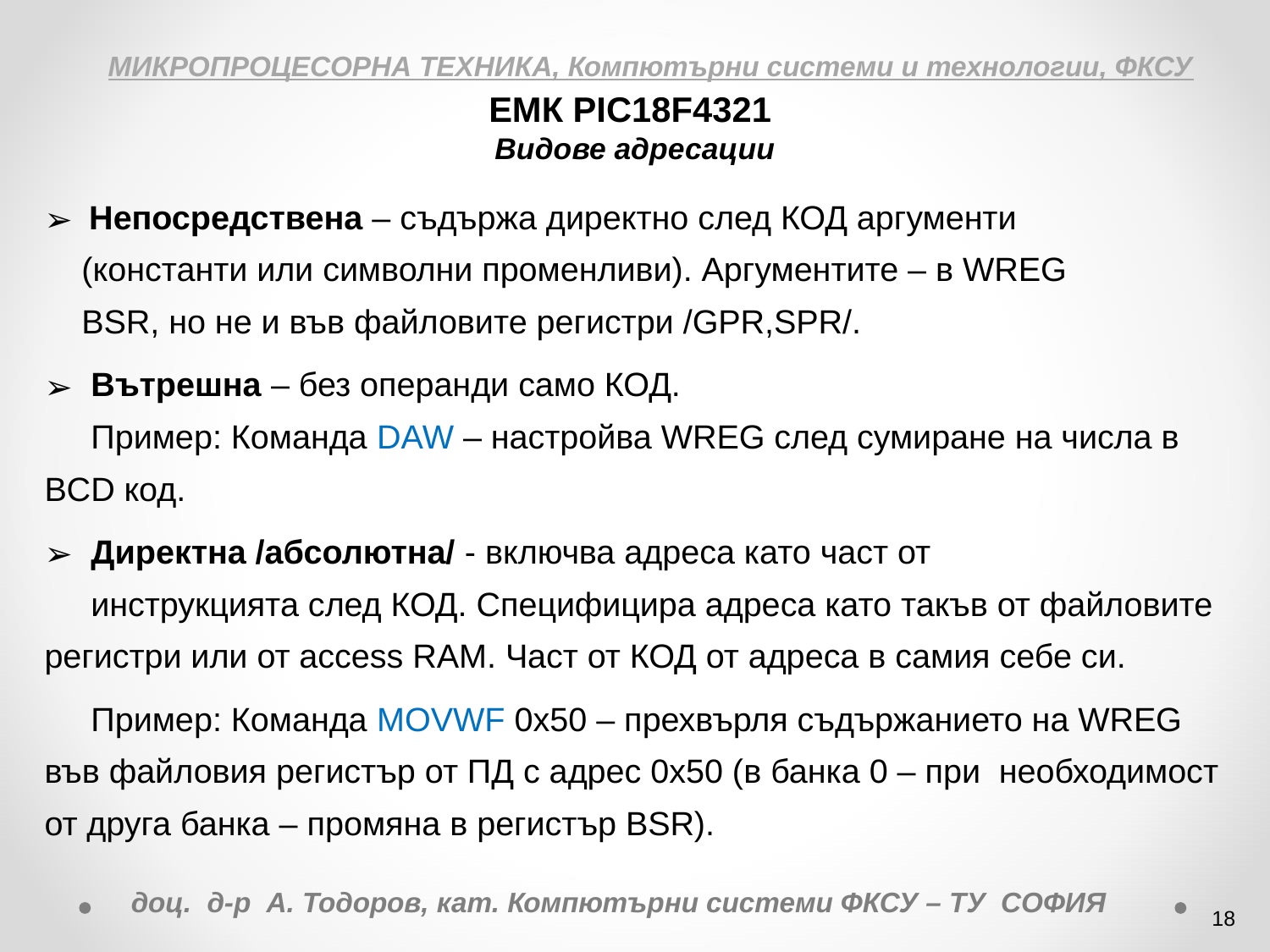

МИКРОПРОЦЕСОРНА ТЕХНИКА, Компютърни системи и технологии, ФКСУ

ЕМК PIC18F4321

Видове адресации
  Непосредствена – съдържа директно след КОД аргументи
    (константи или символни променливи). Аргументите – в WREG
    BSR, но не и във файловите регистри /GPR,SPR/.
  Вътрешна – без операнди само КОД.
     Пример: Команда DAW – настройва WREG след сумиране на числа в BCD код.
  Директна /абсолютна/ - включва адреса като част от
     инструкцията след КОД. Специфицира адреса като такъв от файловите регистри или от access RAM. Част от КОД от адреса в самия себе си.
     Пример: Команда MOVWF 0x50 – прехвърля съдържанието на WREG  във файловия регистър от ПД с адрес 0х50 (в банка 0 – при  необходимост от друга банка – промяна в регистър BSR).

доц.  д-р  А. Тодоров, кат. Компютърни системи ФКСУ – ТУ  СОФИЯ
18